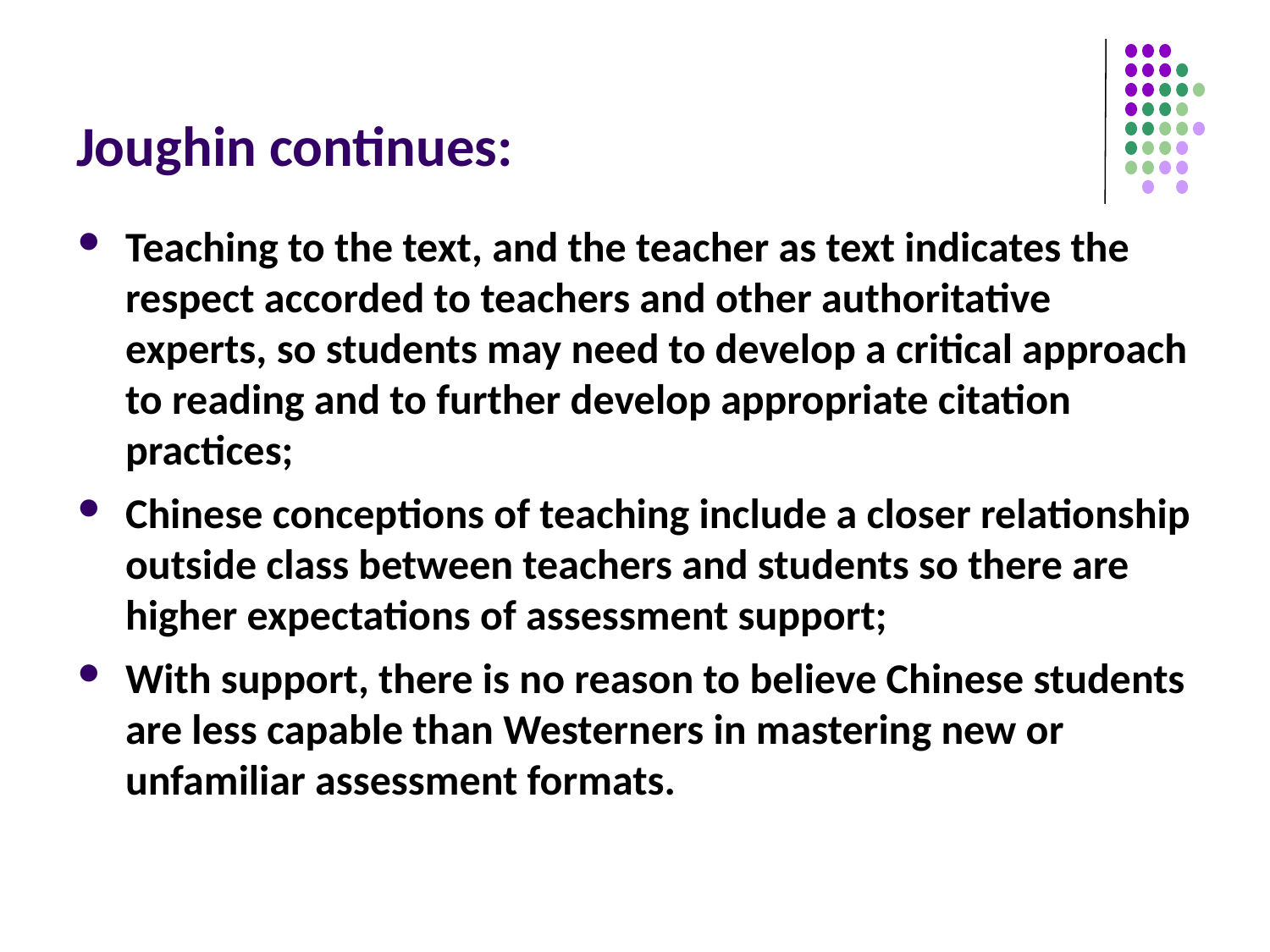

# Joughin continues:
Teaching to the text, and the teacher as text indicates the respect accorded to teachers and other authoritative experts, so students may need to develop a critical approach to reading and to further develop appropriate citation practices;
Chinese conceptions of teaching include a closer relationship outside class between teachers and students so there are higher expectations of assessment support;
With support, there is no reason to believe Chinese students are less capable than Westerners in mastering new or unfamiliar assessment formats.